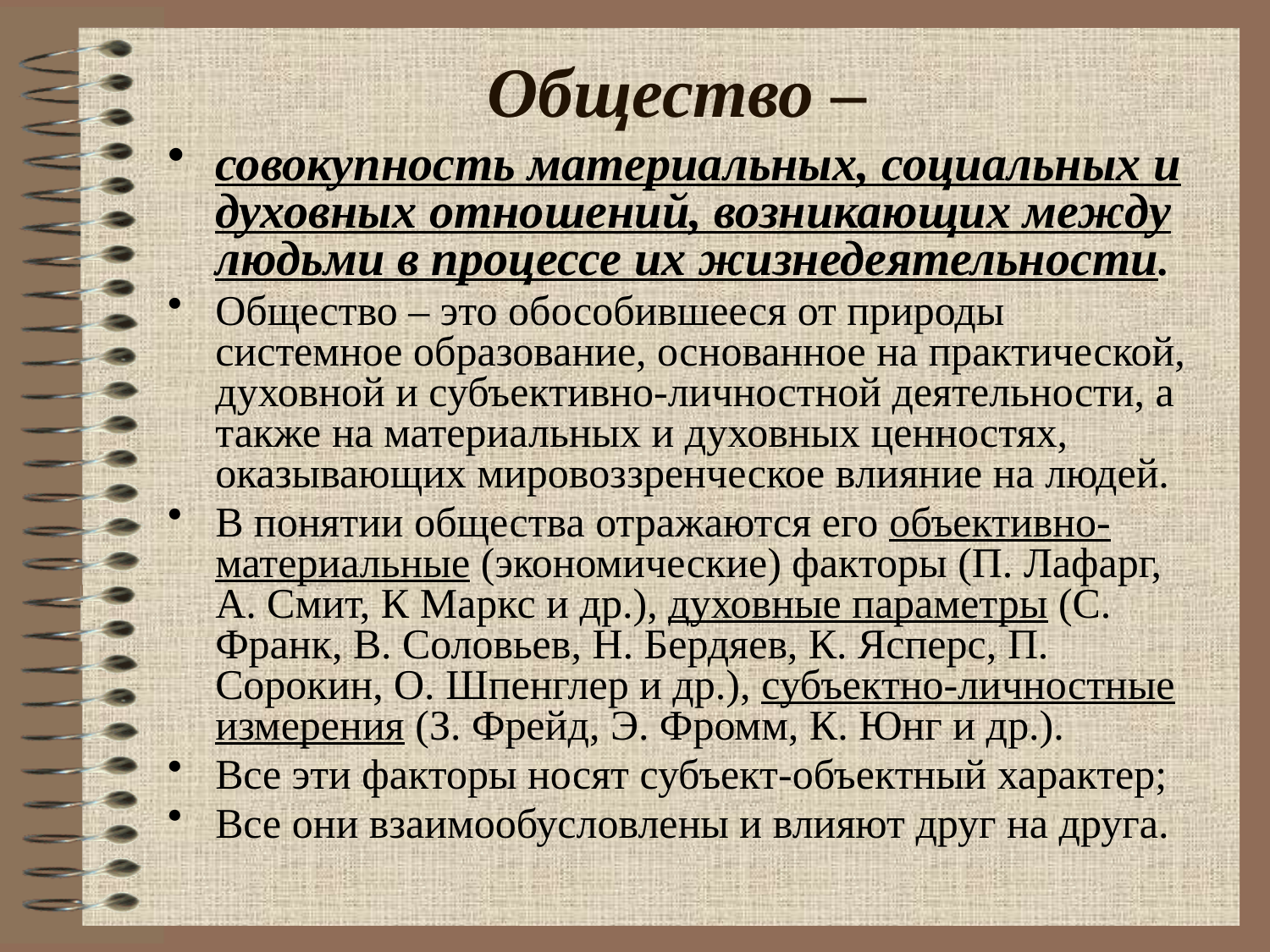

# Общество –
совокупность материальных, социальных и духовных отношений, возникающих между людьми в процессе их жизнедеятельности.
Общество – это обособившееся от природы системное образование, основанное на практической, духовной и субъективно-личностной деятельности, а также на материальных и духовных ценностях, оказывающих мировоззренческое влияние на людей.
В понятии общества отражаются его объективно-материальные (экономические) факторы (П. Лафарг, А. Смит, К Маркс и др.), духовные параметры (С. Франк, В. Соловьев, Н. Бердяев, К. Ясперс, П. Сорокин, О. Шпенглер и др.), субъектно-личностные измерения (З. Фрейд, Э. Фромм, К. Юнг и др.).
Все эти факторы носят субъект-объектный характер;
Все они взаимообусловлены и влияют друг на друга.